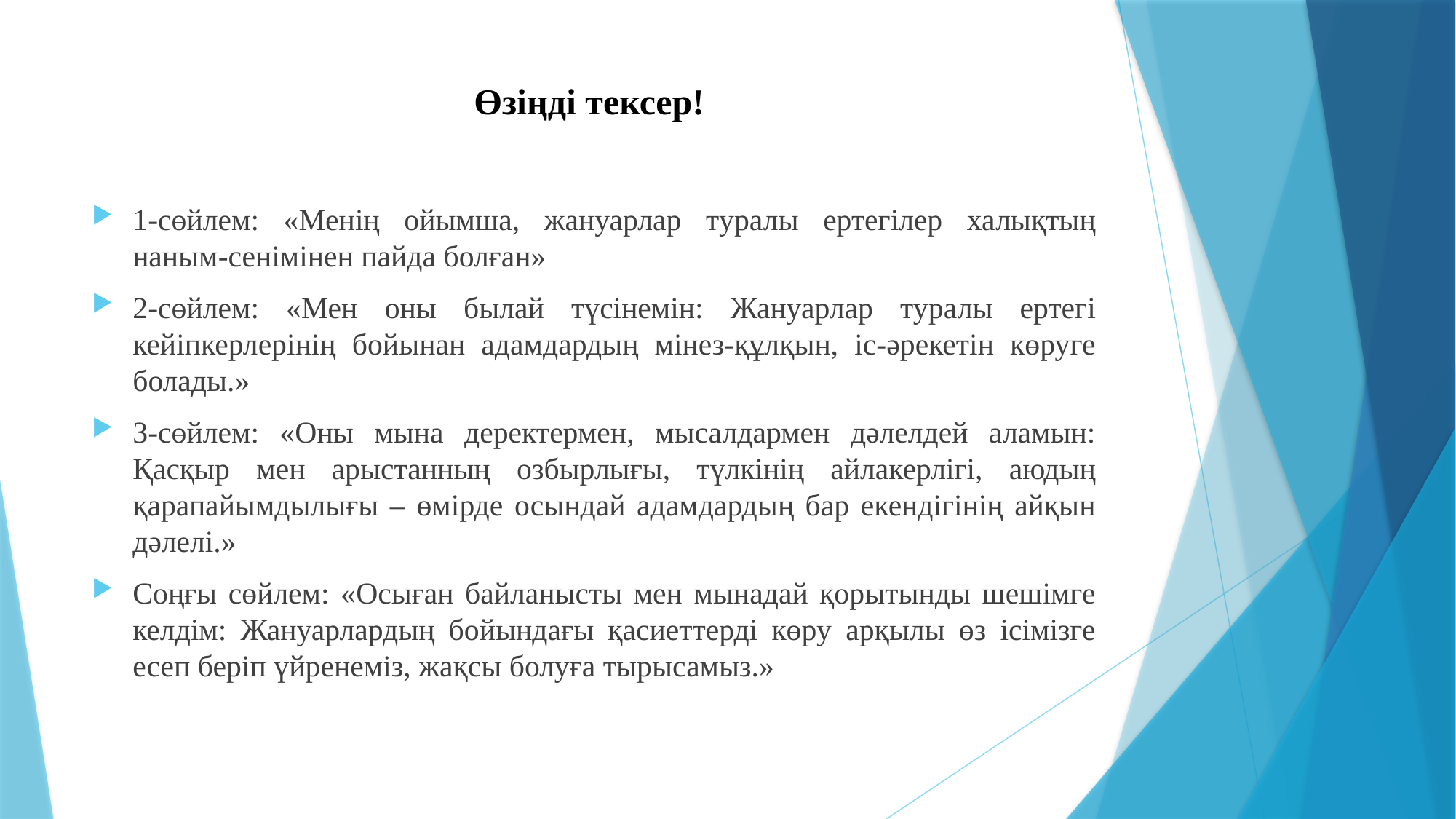

# Өзіңді тексер!
1-сөйлем: «Менің ойымша, жануарлар туралы ертегілер халықтың наным-сенімінен пайда болған»
2-сөйлем: «Мен оны былай түсінемін: Жануарлар туралы ертегі кейіпкерлерінің бойынан адамдардың мінез-құлқын, іс-әрекетін көруге болады.»
3-сөйлем: «Оны мына деректермен, мысалдармен дәлелдей аламын: Қасқыр мен арыстанның озбырлығы, түлкінің айлакерлігі, аюдың қарапайымдылығы – өмірде осындай адамдардың бар екендігінің айқын дәлелі.»
Соңғы сөйлем: «Осыған байланысты мен мынадай қорытынды шешімге келдім: Жануарлардың бойындағы қасиеттерді көру арқылы өз ісімізге есеп беріп үйренеміз, жақсы болуға тырысамыз.»